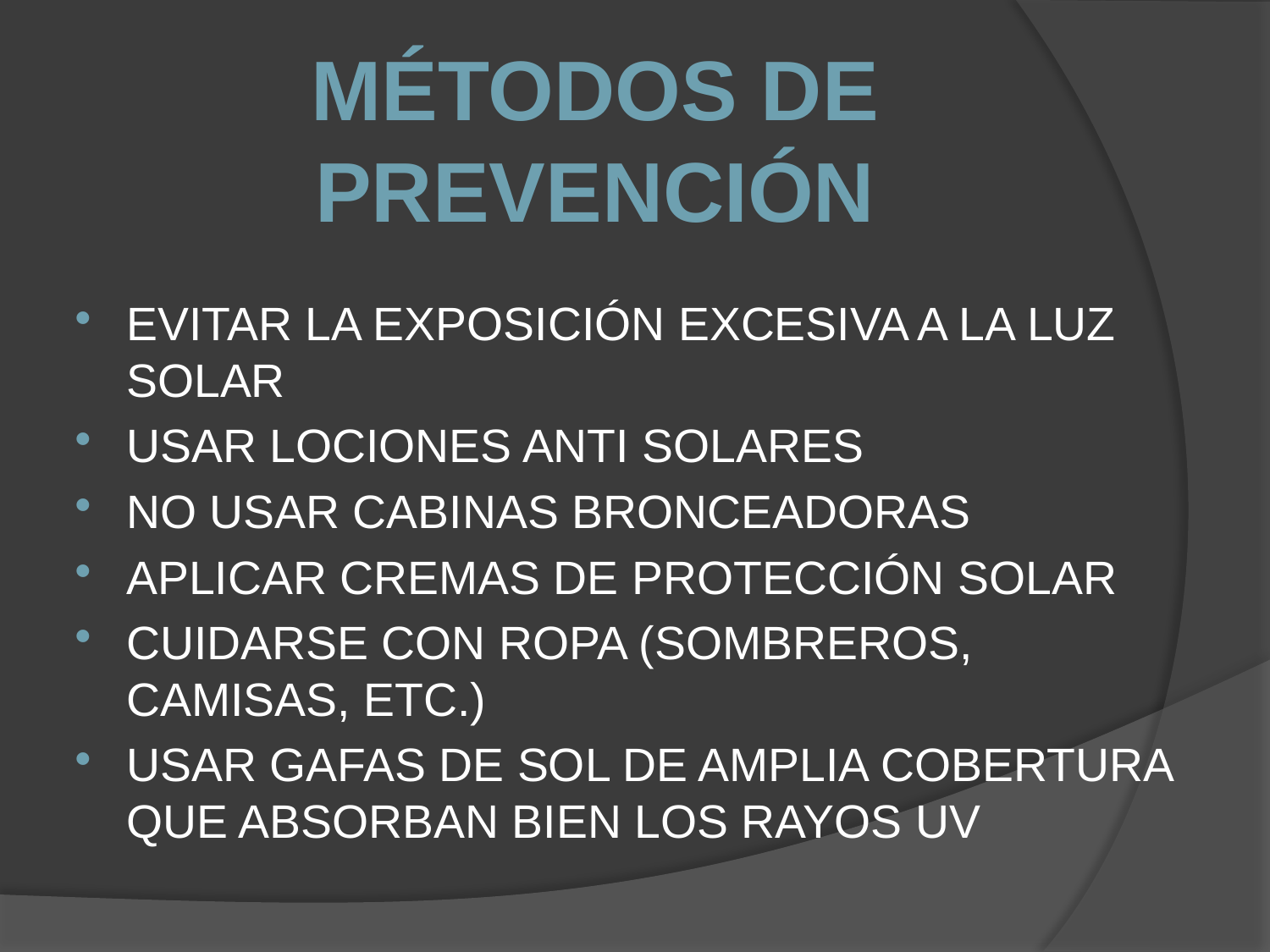

MÉTODOS DE PREVENCIÓN
EVITAR LA EXPOSICIÓN EXCESIVA A LA LUZ SOLAR
USAR LOCIONES ANTI SOLARES
NO USAR CABINAS BRONCEADORAS
APLICAR CREMAS DE PROTECCIÓN SOLAR
CUIDARSE CON ROPA (SOMBREROS, CAMISAS, ETC.)
USAR GAFAS DE SOL DE AMPLIA COBERTURA QUE ABSORBAN BIEN LOS RAYOS UV